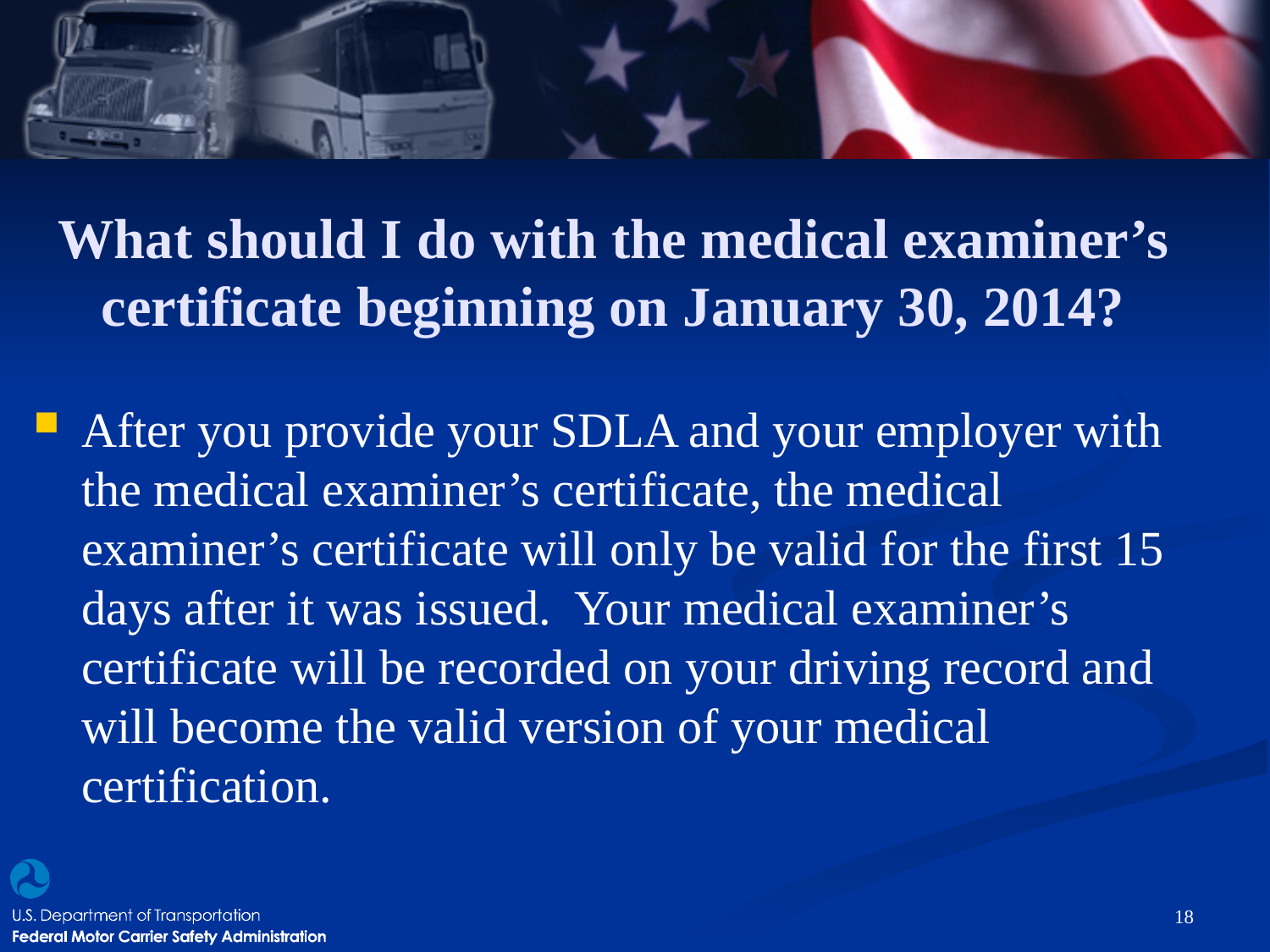

# What should I do with the medical examiner’s certificate beginning on January 30, 2014?
After you provide your SDLA and your employer with the medical examiner’s certificate, the medical examiner’s certificate will only be valid for the first 15 days after it was issued.  Your medical examiner’s certificate will be recorded on your driving record and will become the valid version of your medical certification.
18